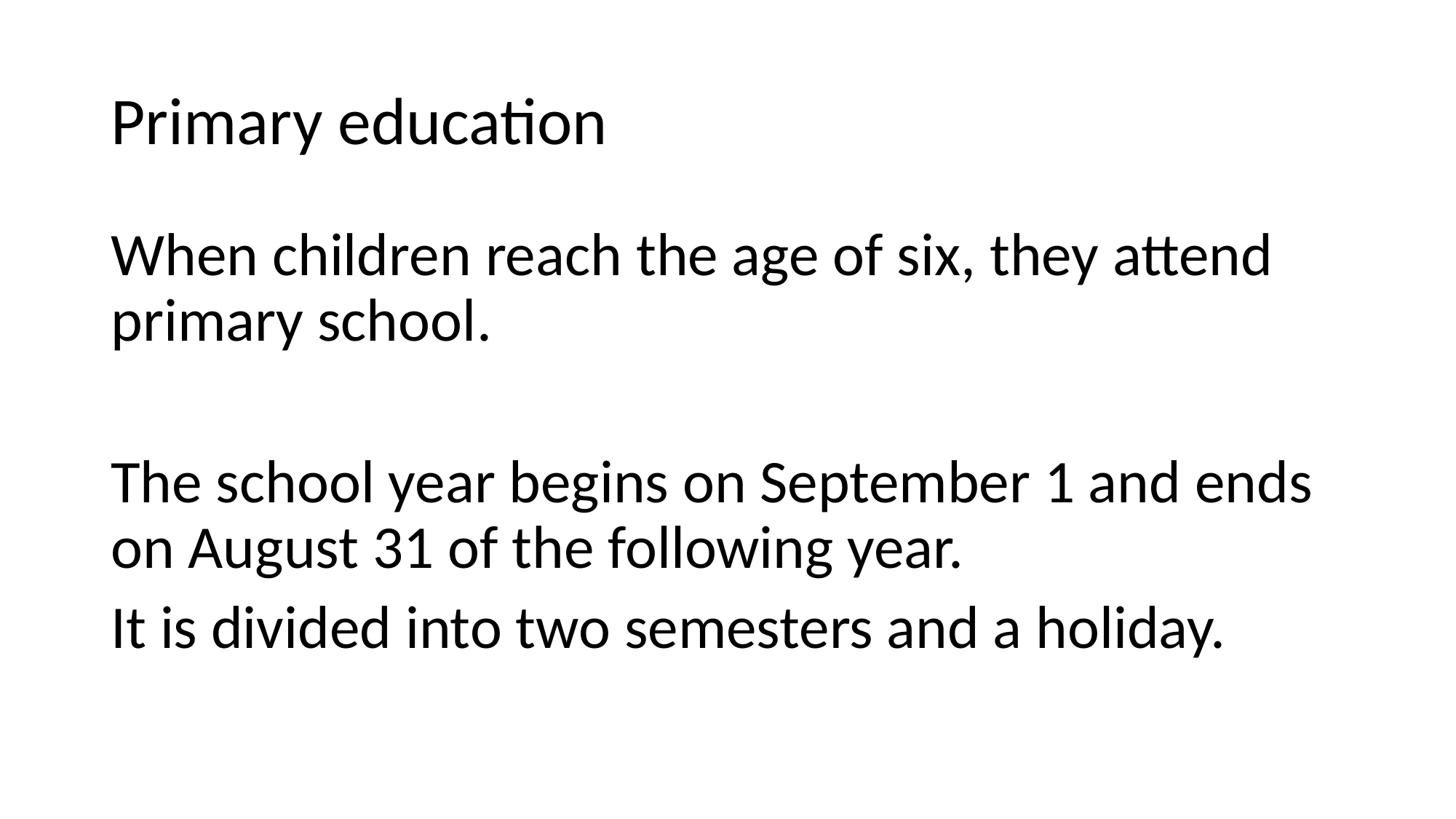

# Primary education
When children reach the age of six, they attend primary school.

The school year begins on September 1 and ends on August 31 of the following year.
It is divided into two semesters and a holiday.